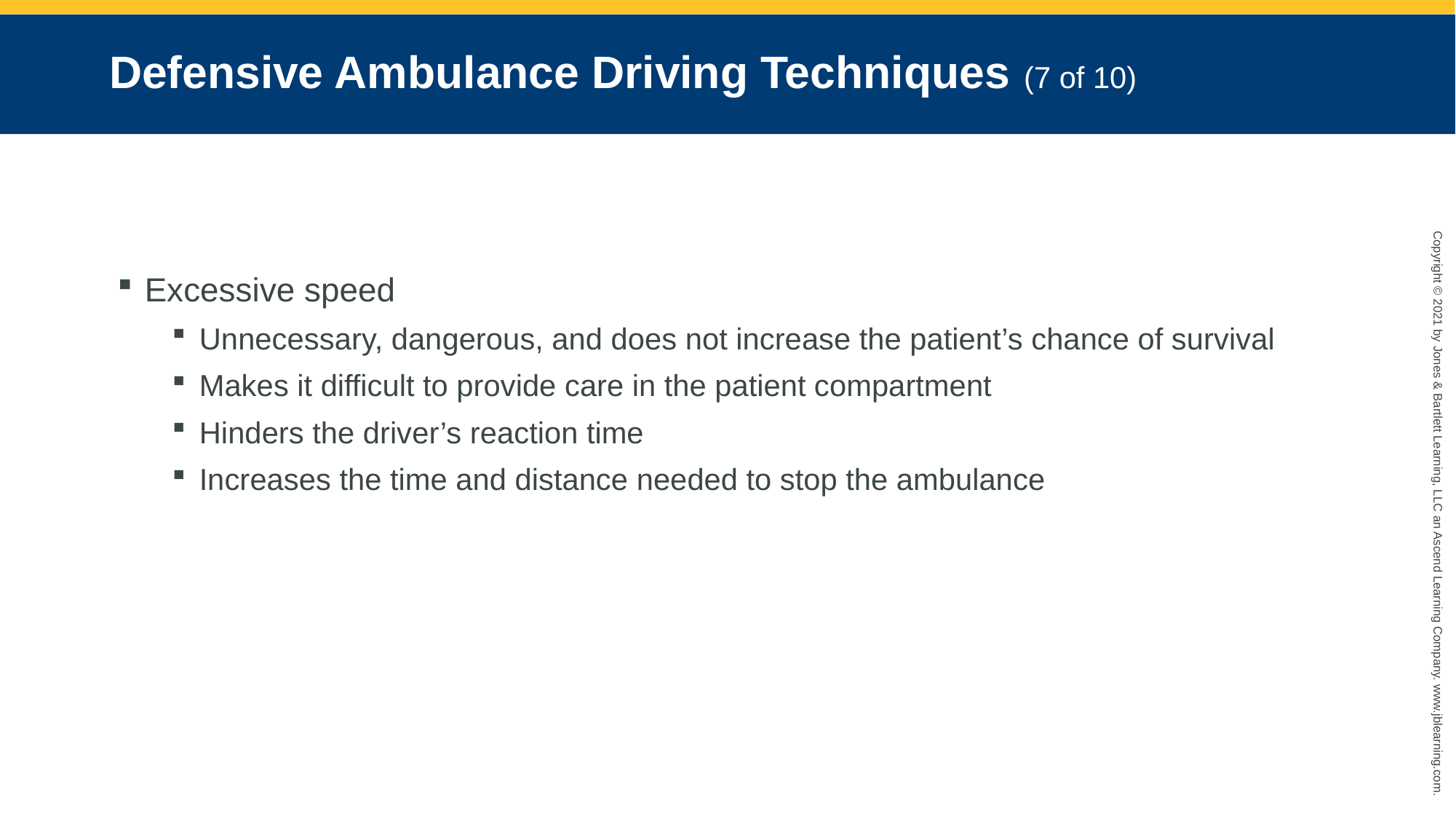

# Defensive Ambulance Driving Techniques (7 of 10)
Excessive speed
Unnecessary, dangerous, and does not increase the patient’s chance of survival
Makes it difficult to provide care in the patient compartment
Hinders the driver’s reaction time
Increases the time and distance needed to stop the ambulance